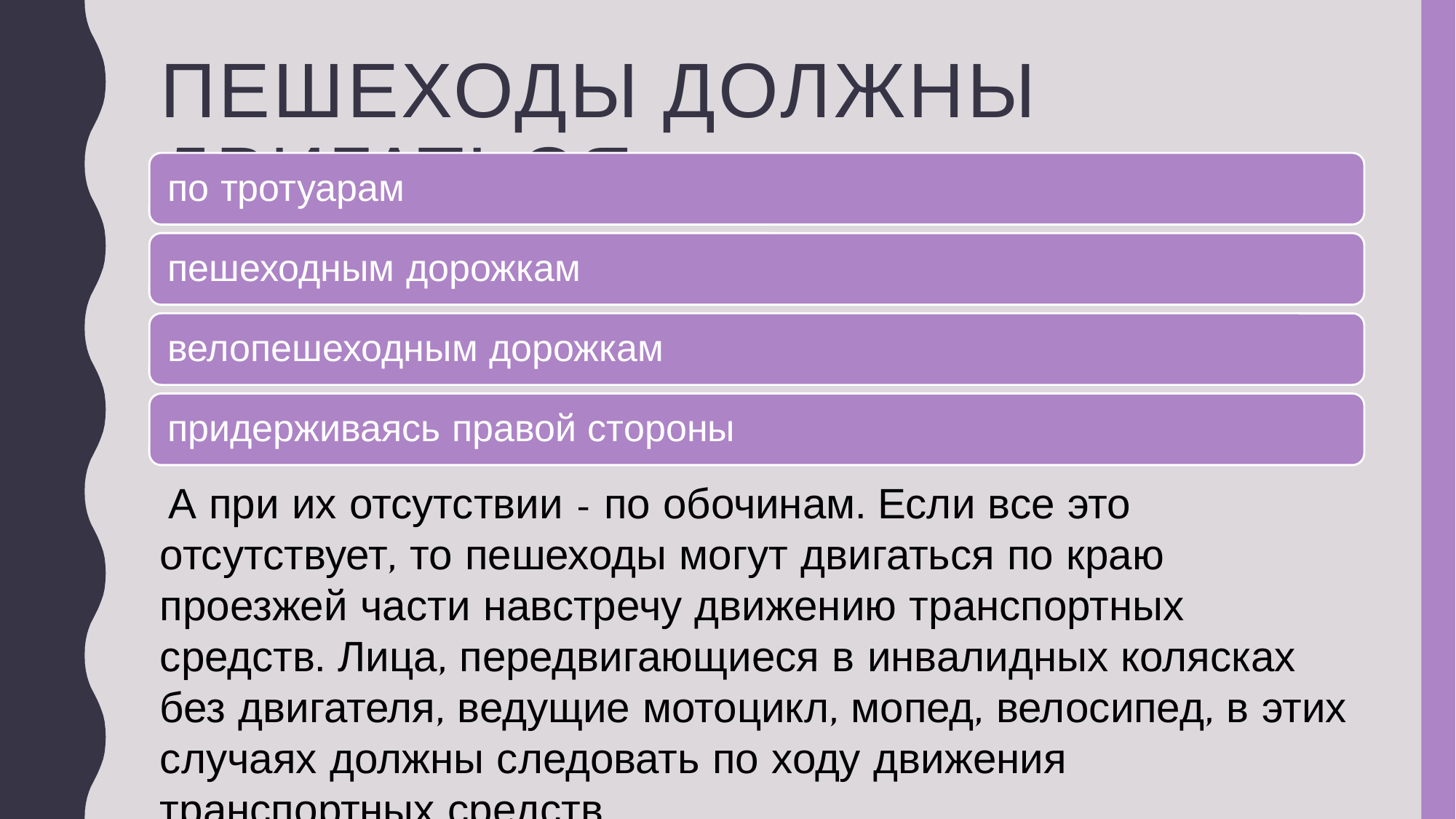

# Пешеходы должны двигаться:
по тротуарам
пешеходным дорожкам
велопешеходным дорожкам
придерживаясь правой стороны
 А при их отсутствии - по обочинам. Если все это отсутствует, то пешеходы могут двигаться по краю проезжей части навстречу движению транспортных средств. Лица, передвигающиеся в инвалидных колясках без двигателя, ведущие мотоцикл, мопед, велосипед, в этих случаях должны следовать по ходу движения транспортных средств.